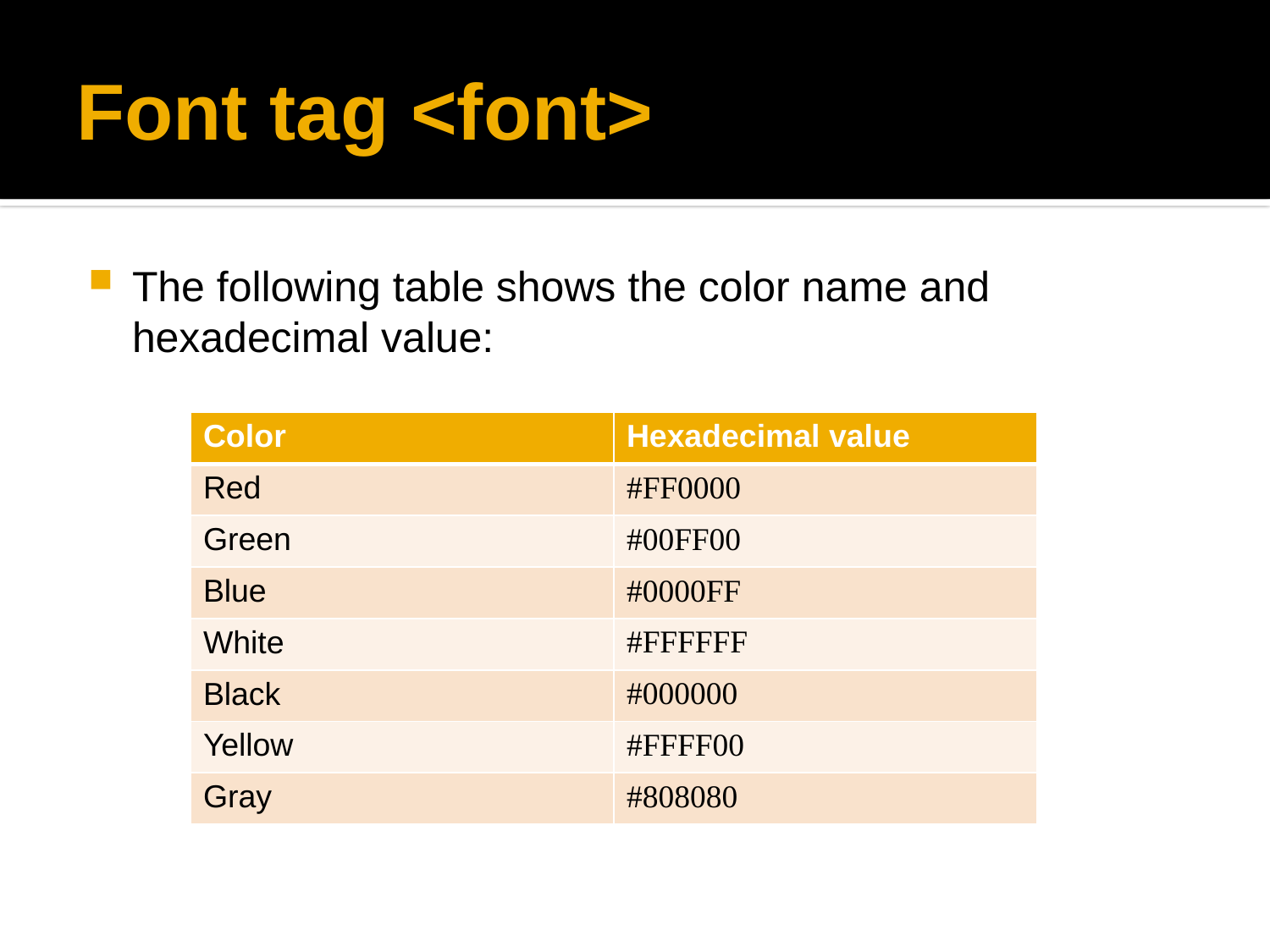

# Font tag <font>
The following table shows the color name and hexadecimal value:

| Color | Hexadecimal value |
| --- | --- |
| Red | #FF0000 |
| Green | #00FF00 |
| Blue | #0000FF |
| White | #FFFFFF |
| Black | #000000 |
| Yellow | #FFFF00 |
| Gray | #808080 |